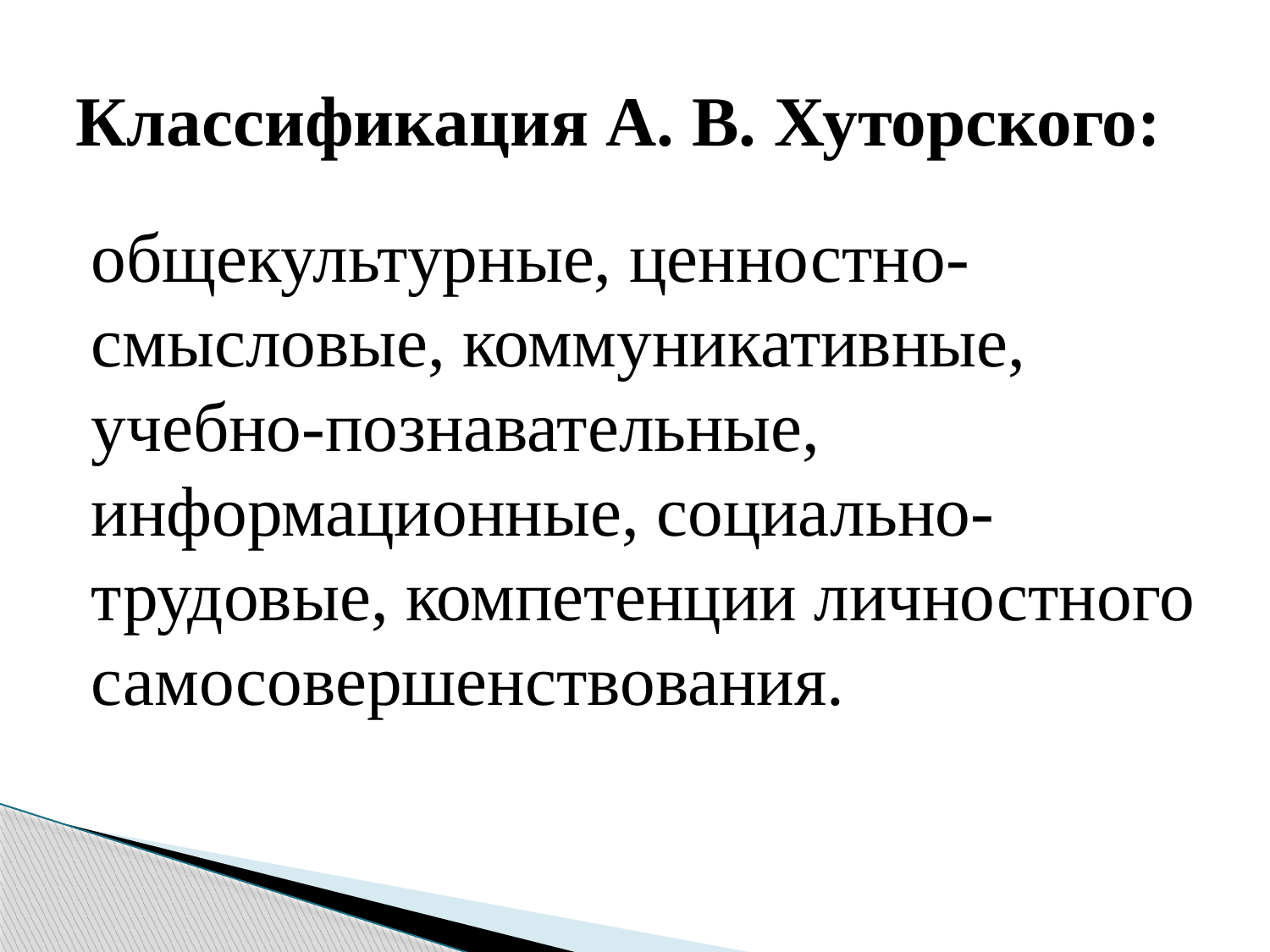

# Классификация А. В. Хуторского:
общекультурные, ценностно-смысловые, коммуникативные, учебно-познавательные, информационные, социально-трудовые, компетенции личностного самосовершенствования.